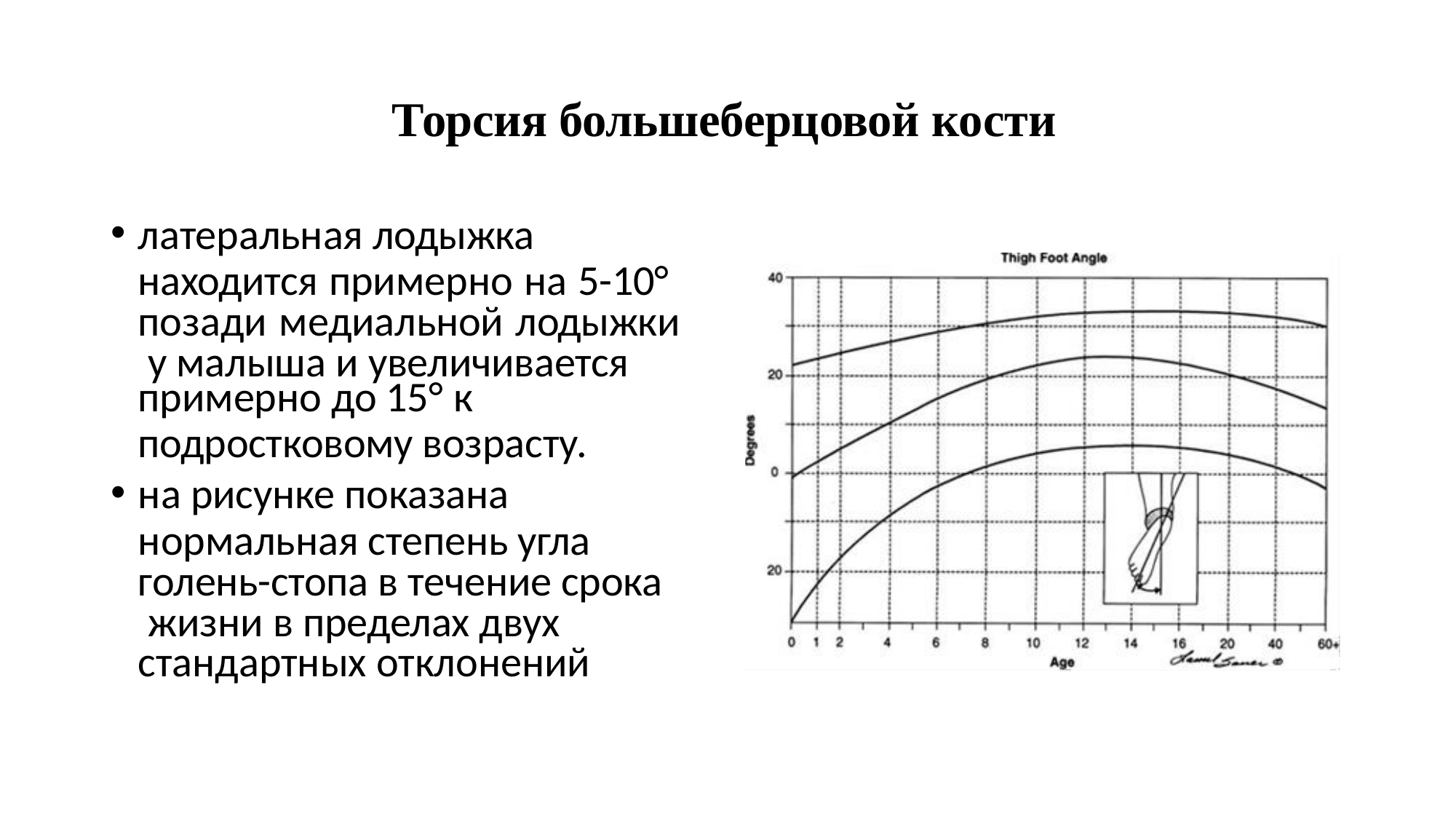

# Торсия большеберцовой кости
латеральная лодыжка
находится примерно на 5-10°  позади медиальной лодыжки  у малыша и увеличивается
примерно до 15° к
подростковому возрасту.
на рисунке показана
нормальная степень угла  голень-стопа в течение срока  жизни в пределах двух
стандартных отклонений